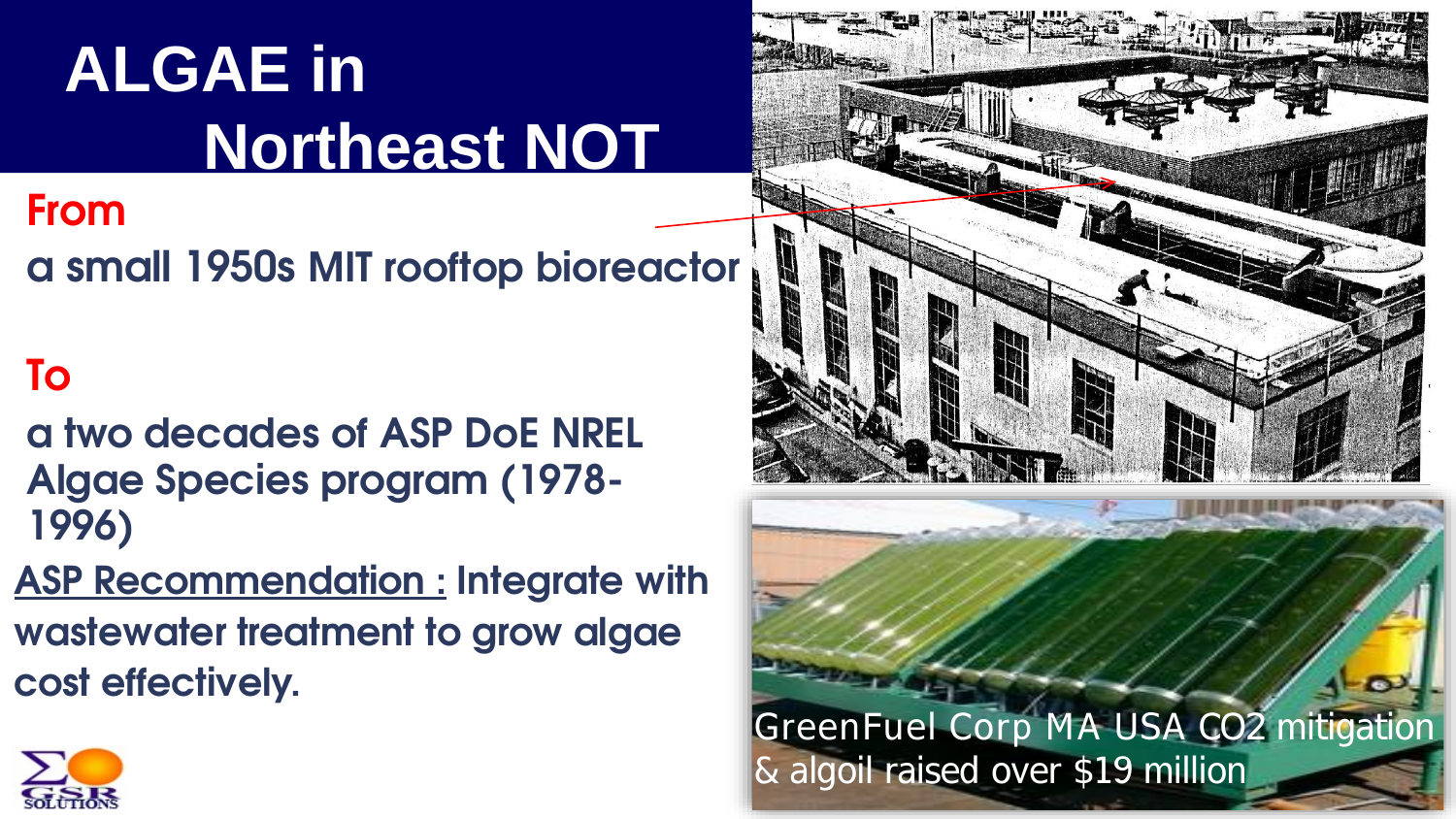

ALGAE in Northeast NOT NEW?

From
a small 1950s MIT rooftop bioreactor

To

a two decades of ASP DoE NREL Algae Species program (1978-1996)

ASP Recommendation : Integrate with wastewater treatment to grow algae
cost effectively.
GreenFuel Corp MA USA CO2 mitigation & algoil raised over $19 million